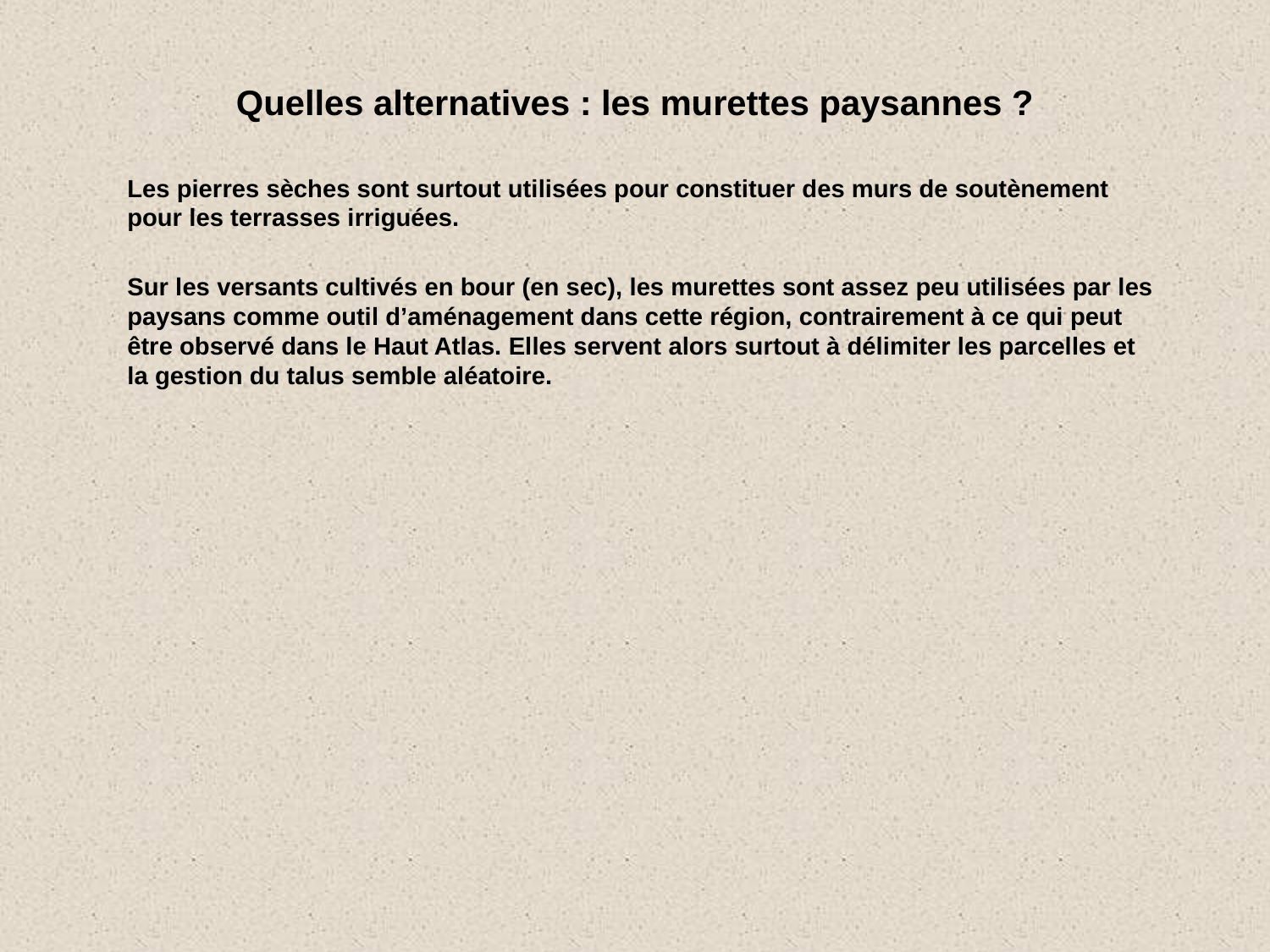

# Quelles alternatives : les murettes paysannes ?
Les pierres sèches sont surtout utilisées pour constituer des murs de soutènement pour les terrasses irriguées.

Sur les versants cultivés en bour (en sec), les murettes sont assez peu utilisées par les paysans comme outil d’aménagement dans cette région, contrairement à ce qui peut être observé dans le Haut Atlas. Elles servent alors surtout à délimiter les parcelles et la gestion du talus semble aléatoire.